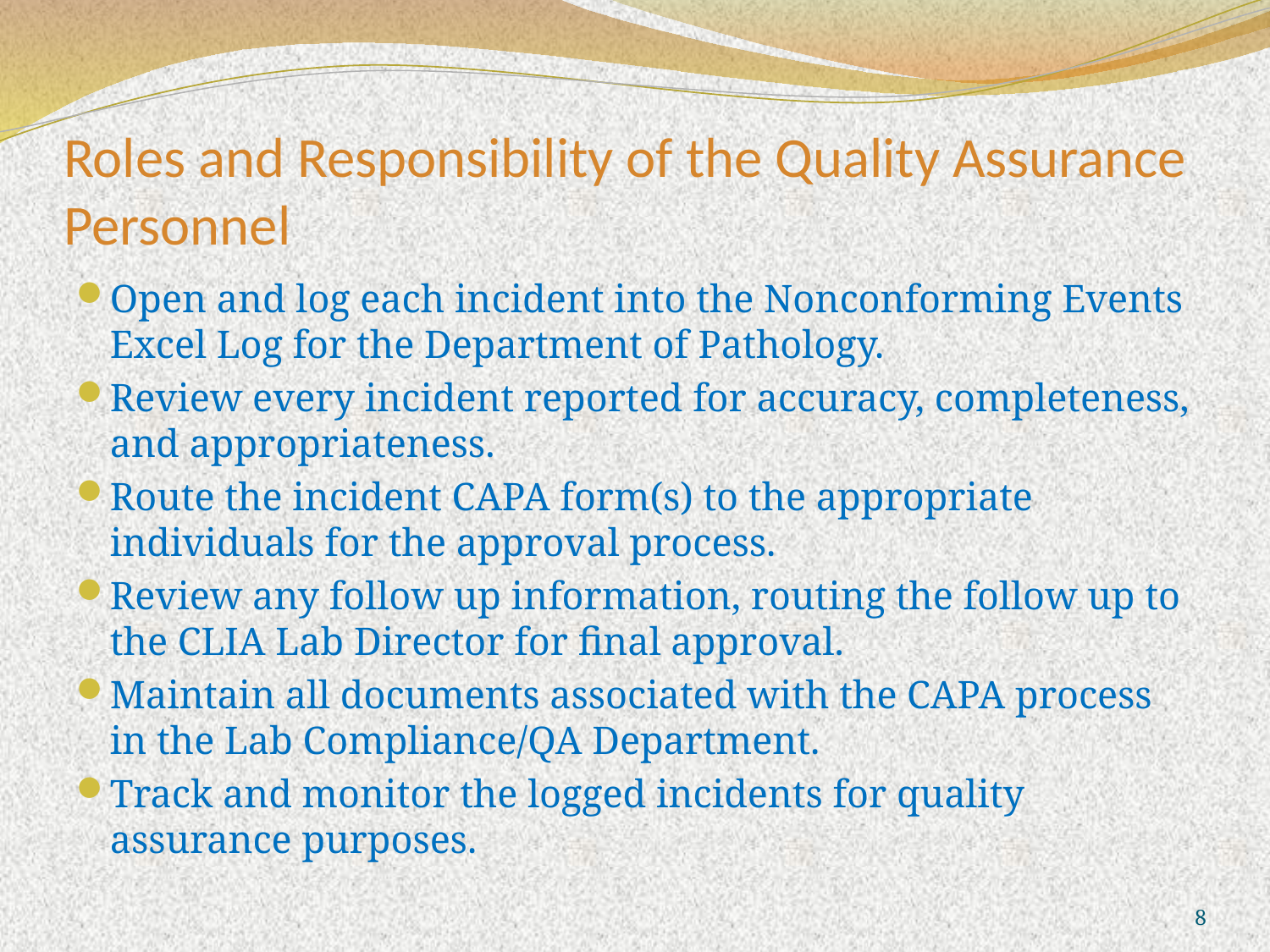

# Roles and Responsibility of the Quality Assurance Personnel
Open and log each incident into the Nonconforming Events Excel Log for the Department of Pathology.
Review every incident reported for accuracy, completeness, and appropriateness.
Route the incident CAPA form(s) to the appropriate individuals for the approval process.
Review any follow up information, routing the follow up to the CLIA Lab Director for final approval.
Maintain all documents associated with the CAPA process in the Lab Compliance/QA Department.
Track and monitor the logged incidents for quality assurance purposes.
8